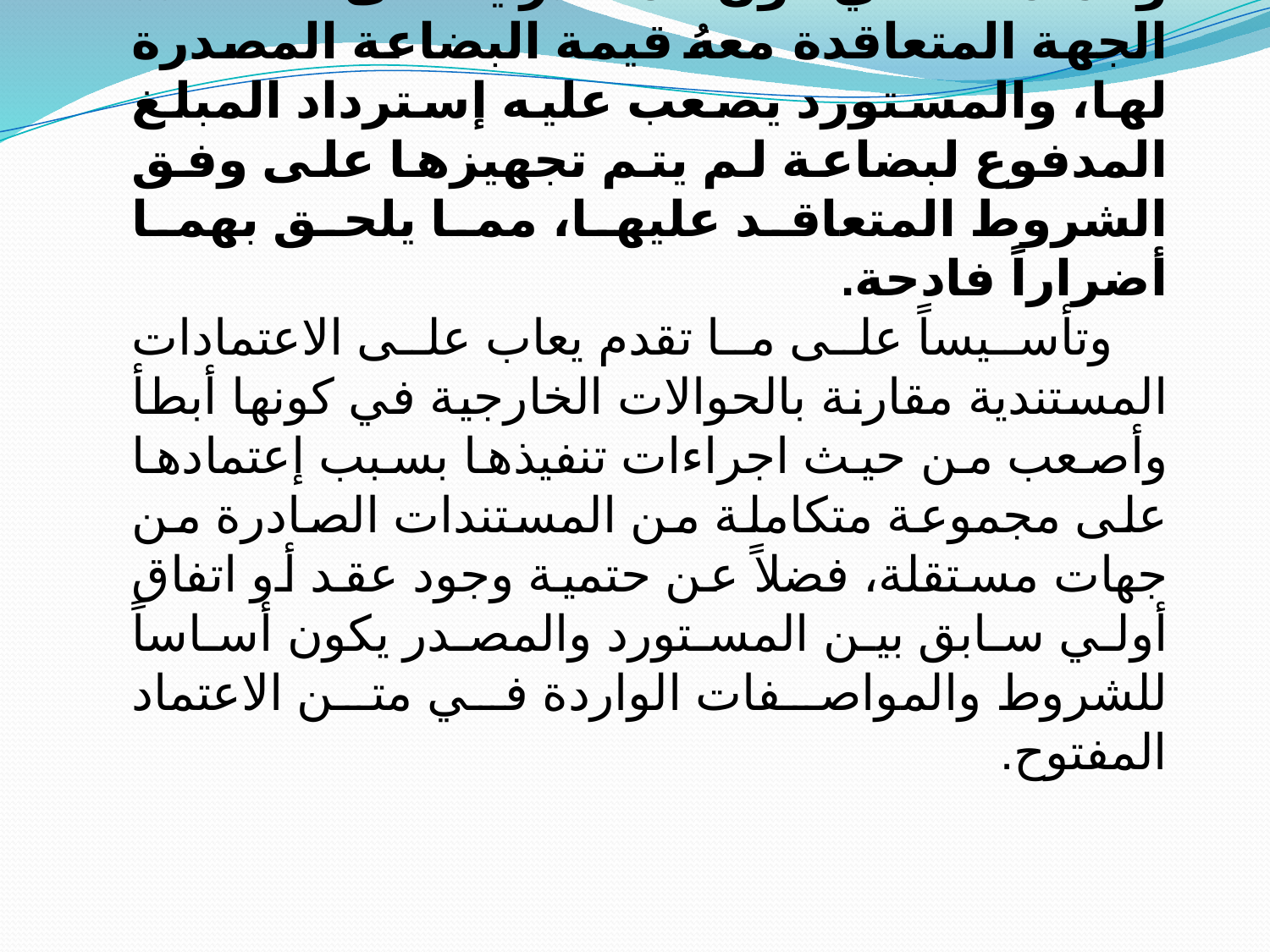

والمتمثلة في كون المصدر يخشى ألا تُسدد الجهة المتعاقدة معهُ قيمة البضاعة المصدرة لها، والمستورد يصعب عليه إسترداد المبلغ المدفوع لبضاعة لم يتم تجهيزها على وفق الشروط المتعاقد عليها، مما يلحق بهما أضراراً فادحة.
    وتأسيساً على ما تقدم يعاب على الاعتمادات المستندية مقارنة بالحوالات الخارجية في كونها أبطأ وأصعب من حيث اجراءات تنفيذها بسبب إعتمادها على مجموعة متكاملة من المستندات الصادرة من جهات مستقلة، فضلاً عن حتمية وجود عقد أو اتفاق أولي سابق بين المستورد والمصدر يكون أساساً للشروط والمواصفات الواردة في متن الاعتماد المفتوح.